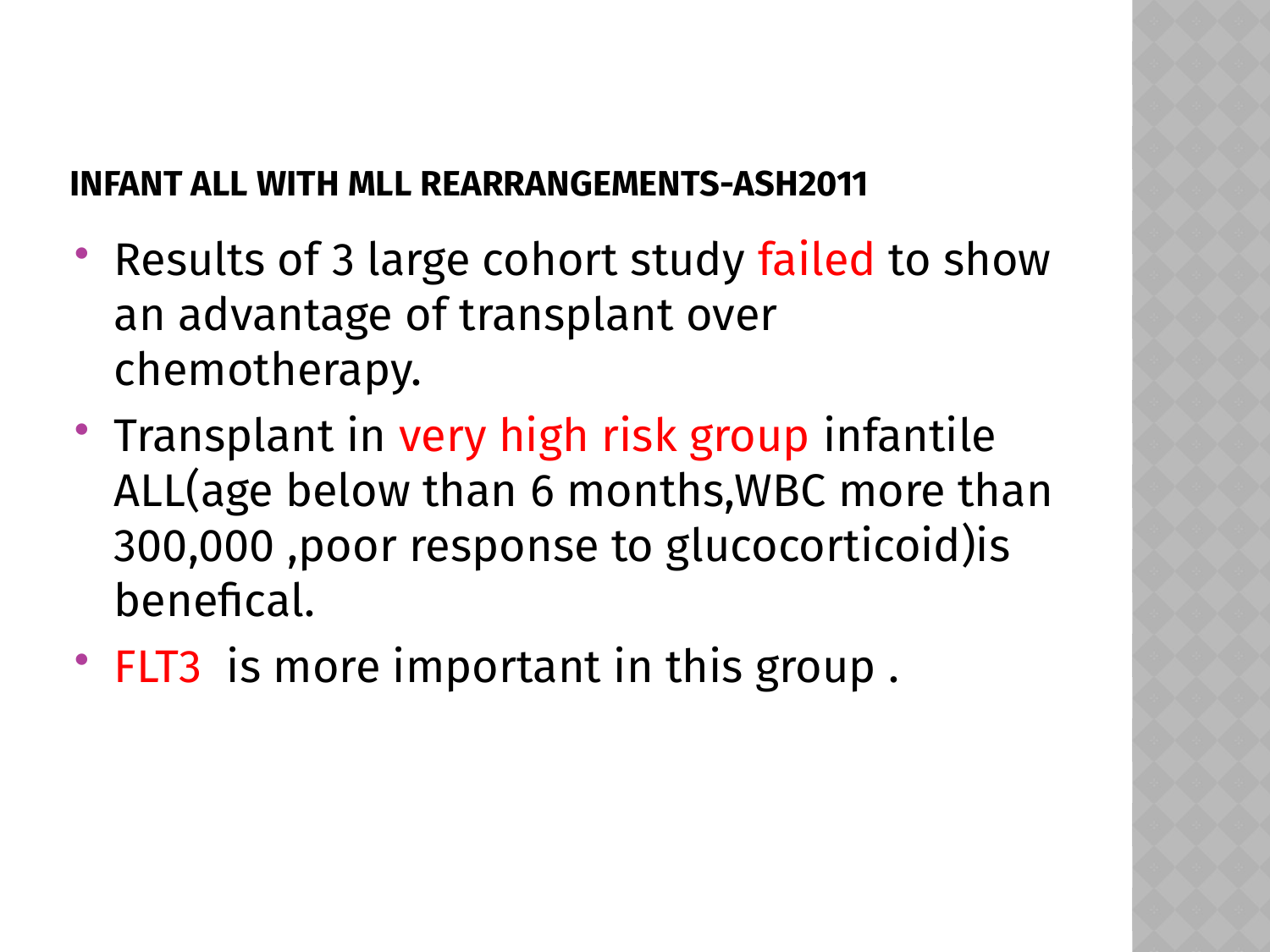

# Infant ALL with MLL rearrangements-ash2011
Results of 3 large cohort study failed to show an advantage of transplant over chemotherapy.
Transplant in very high risk group infantile ALL(age below than 6 months,WBC more than 300,000 ,poor response to glucocorticoid)is benefical.
FLT3  is more important in this group .